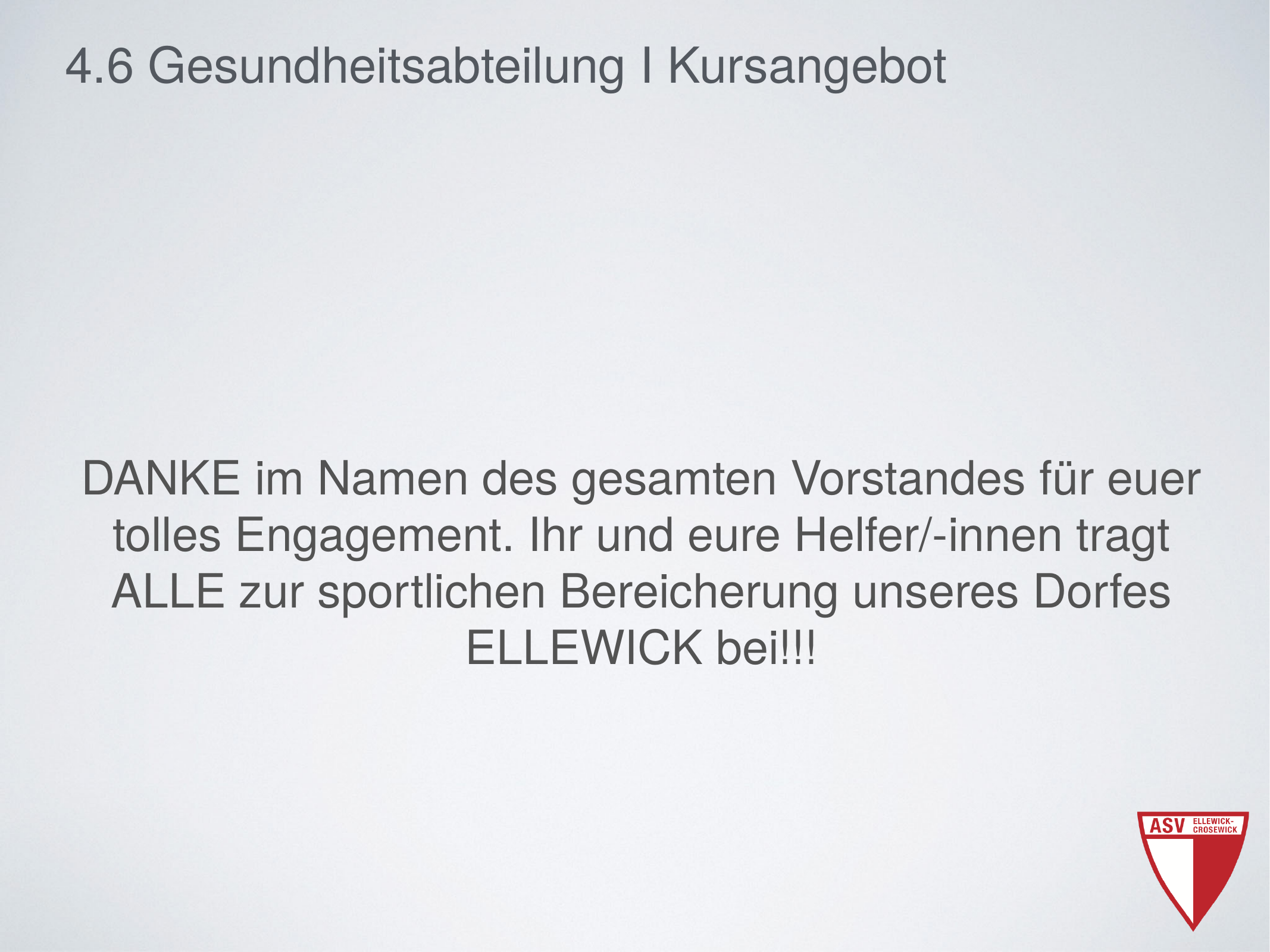

4.6 Gesundheitsabteilung I Kursangebot

DANKE im Namen des gesamten Vorstandes für euer tolles Engagement. Ihr und eure Helfer/-innen tragt ALLE zur sportlichen Bereicherung unseres Dorfes ELLEWICK bei!!!